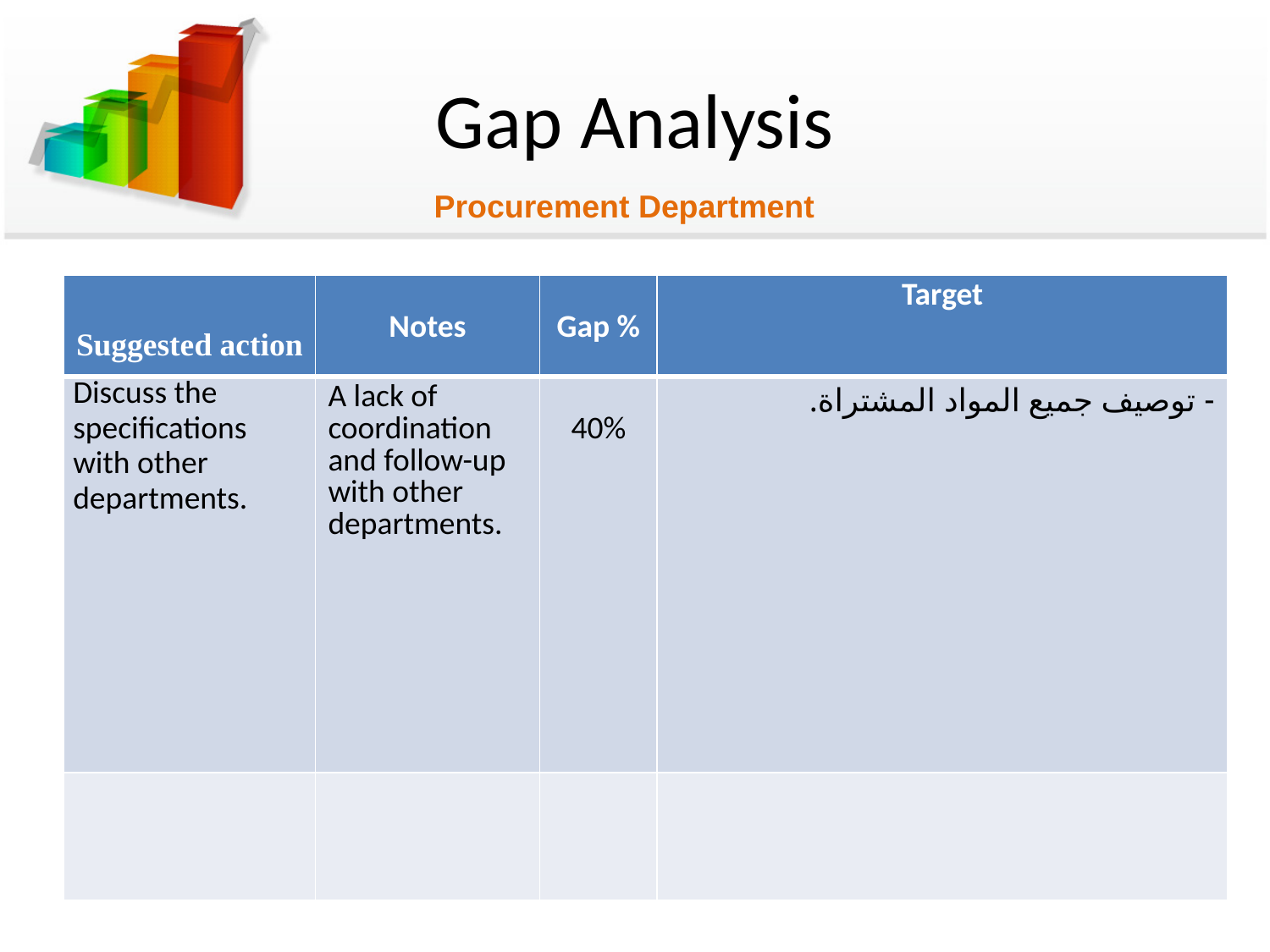

# Gap Analysis
Procurement Department
| Suggested action | Notes | Gap % | Target |
| --- | --- | --- | --- |
| Discuss the specifications with other departments. | A lack of coordination and follow-up with other departments. | 40% | - توصيف جميع المواد المشتراة. |
|  |  |  |  |